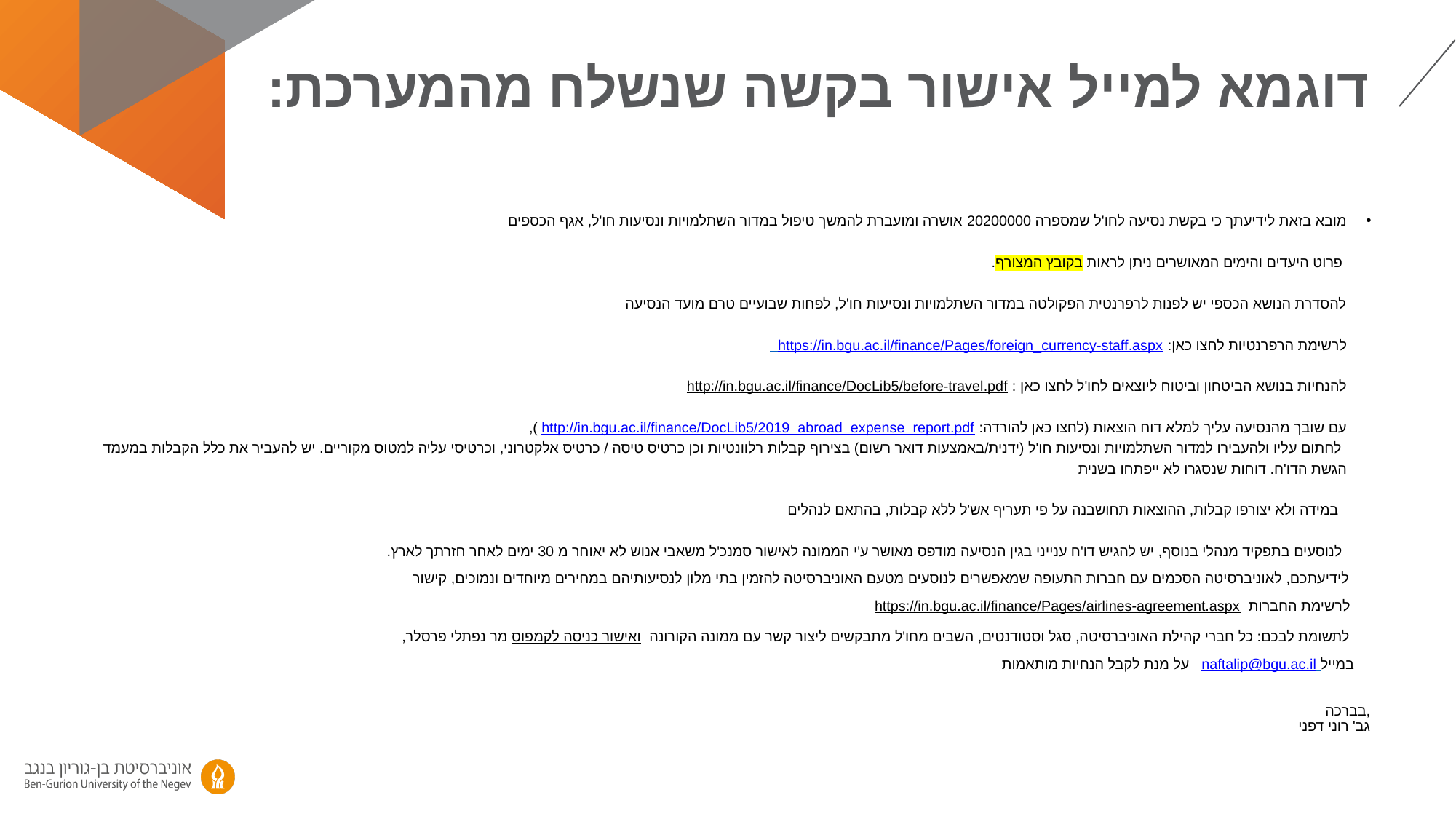

# דוגמא למייל אישור בקשה שנשלח מהמערכת:
מובא בזאת לידיעתך כי בקשת נסיעה לחו'ל שמספרה 20200000 אושרה ומועברת להמשך טיפול במדור השתלמויות ונסיעות חו'ל, אגף הכספים
 פרוט היעדים והימים המאושרים ניתן לראות בקובץ המצורף.
להסדרת הנושא הכספי יש לפנות לרפרנטית הפקולטה במדור השתלמויות ונסיעות חו'ל, לפחות שבועיים טרם מועד הנסיעה
לרשימת הרפרנטיות לחצו כאן: https://in.bgu.ac.il/finance/Pages/foreign_currency-staff.aspx
להנחיות בנושא הביטחון וביטוח ליוצאים לחו'ל לחצו כאן : http://in.bgu.ac.il/finance/DocLib5/before-travel.pdf
עם שובך מהנסיעה עליך למלא דוח הוצאות (לחצו כאן להורדה: http://in.bgu.ac.il/finance/DocLib5/2019_abroad_expense_report.pdf ),
 לחתום עליו ולהעבירו למדור השתלמויות ונסיעות חו'ל (ידנית/באמצעות דואר רשום) בצירוף קבלות רלוונטיות וכן כרטיס טיסה / כרטיס אלקטרוני, וכרטיסי עליה למטוס מקוריים. יש להעביר את כלל הקבלות במעמד הגשת הדו'ח. דוחות שנסגרו לא ייפתחו בשנית
  במידה ולא יצורפו קבלות, ההוצאות תחושבנה על פי תעריף אש'ל ללא קבלות, בהתאם לנהלים
 לנוסעים בתפקיד מנהלי בנוסף, יש להגיש דו'ח ענייני בגין הנסיעה מודפס מאושר ע'י הממונה לאישור סמנכ'ל משאבי אנוש לא יאוחר מ 30 ימים לאחר חזרתך לארץ.
     לידיעתכם, לאוניברסיטה הסכמים עם חברות התעופה שמאפשרים לנוסעים מטעם האוניברסיטה להזמין בתי מלון לנסיעותיהם במחירים מיוחדים ונמוכים, קישור
     לרשימת החברות  https://in.bgu.ac.il/finance/Pages/airlines-agreement.aspx
     לתשומת לבכם: כל חברי קהילת האוניברסיטה, סגל וסטודנטים, השבים מחו'ל מתבקשים ליצור קשר עם ממונה הקורונה  ואישור כניסה לקמפוס מר נפתלי פרסלר,
    במייל naftalip@bgu.ac.il   על מנת לקבל הנחיות מותאמות
,בברכה
גב' רוני דפני